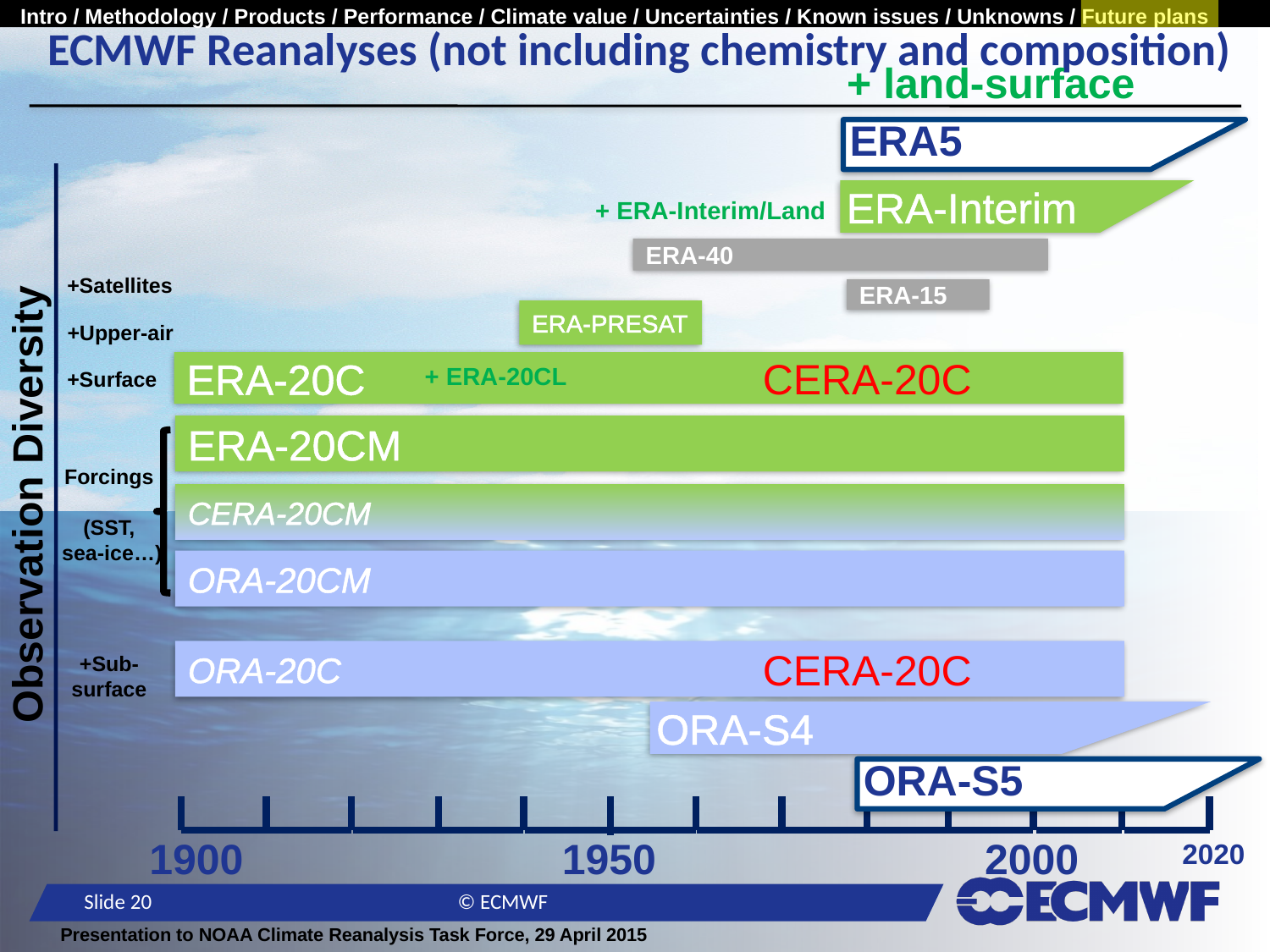

# ECMWF Reanalyses (not including chemistry and composition)
ERA-Interim
+ land-surface
+ ERA-Interim/Land
+ ERA-20CL
ERA5
ORA-S5
ERA-40
+Satellites
ERA-15
ERA-PRESAT
+Upper-air
CERA-20C
CERA-20C
ERA-20C
+Surface
ERA-20CM

Forcings
(SST,
sea-ice…)
Observation Diversity
CERA-20CM
ORA-20CM
ORA-20C
ORA-S4
+Sub-surface
1900
1950
2000
2020